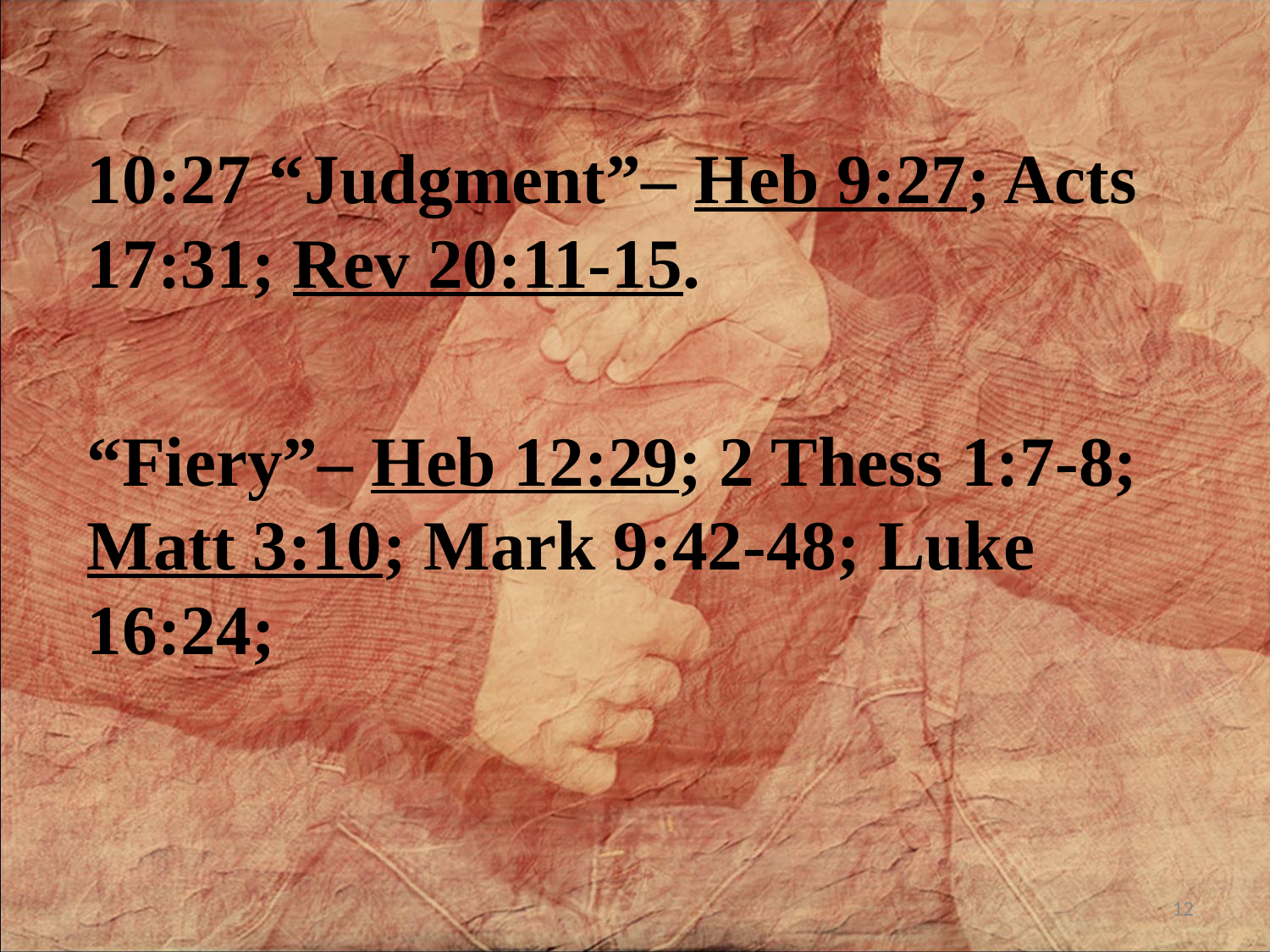

10:27 “Judgment”– Heb 9:27; Acts 17:31; Rev 20:11-15.

“Fiery”– Heb 12:29; 2 Thess 1:7-8; Matt 3:10; Mark 9:42-48; Luke 16:24;

12